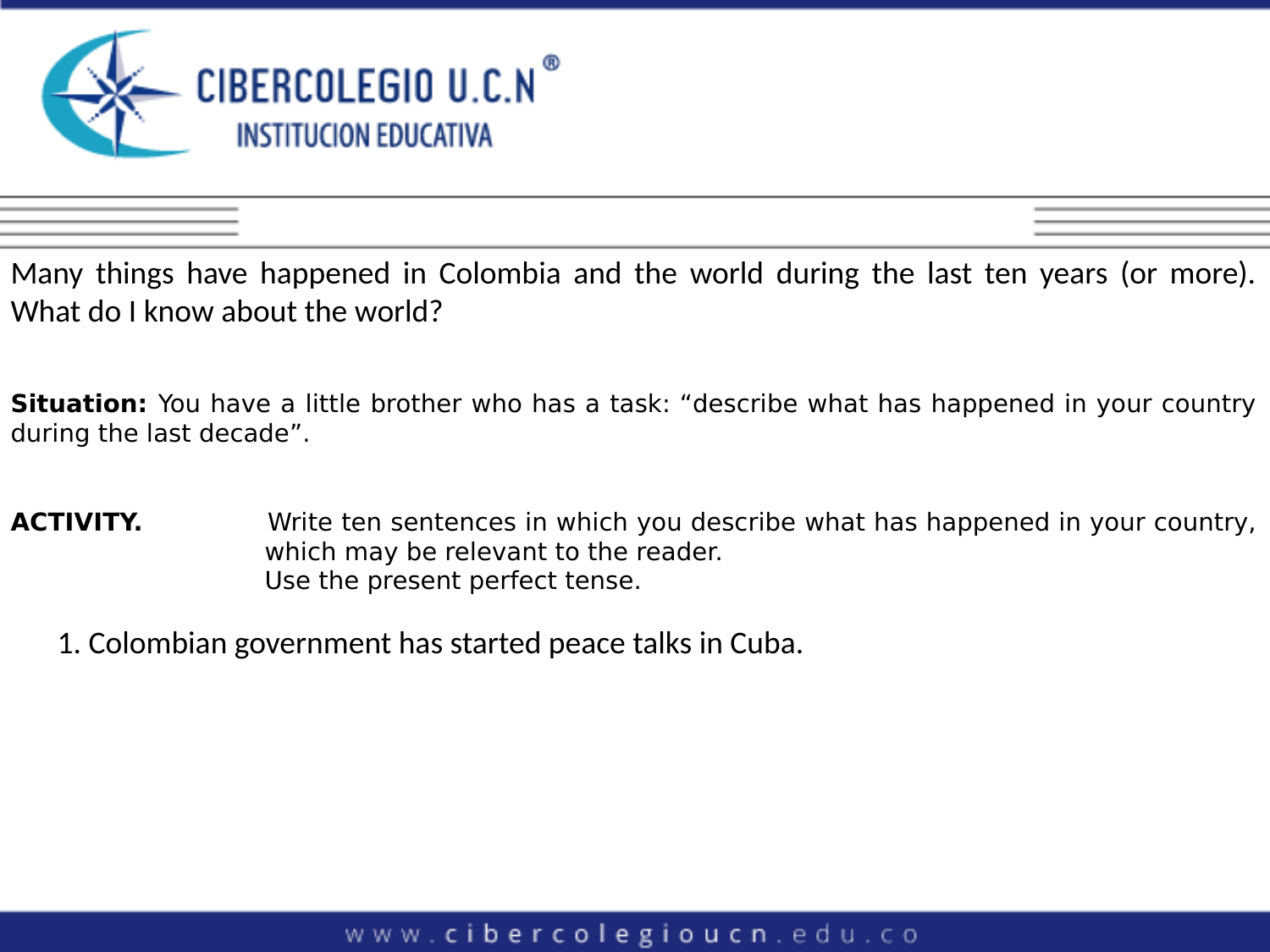

Many things have happened in Colombia and the world during the last ten years (or more). What do I know about the world?

Situation: You have a little brother who has a task: “describe what has happened in your country during the last decade”.

ACTIVITY.    	Write ten sentences in which you describe what has happened in your country, 		which may be relevant to the reader.
		Use the present perfect tense.
1. Colombian government has started peace talks in Cuba.